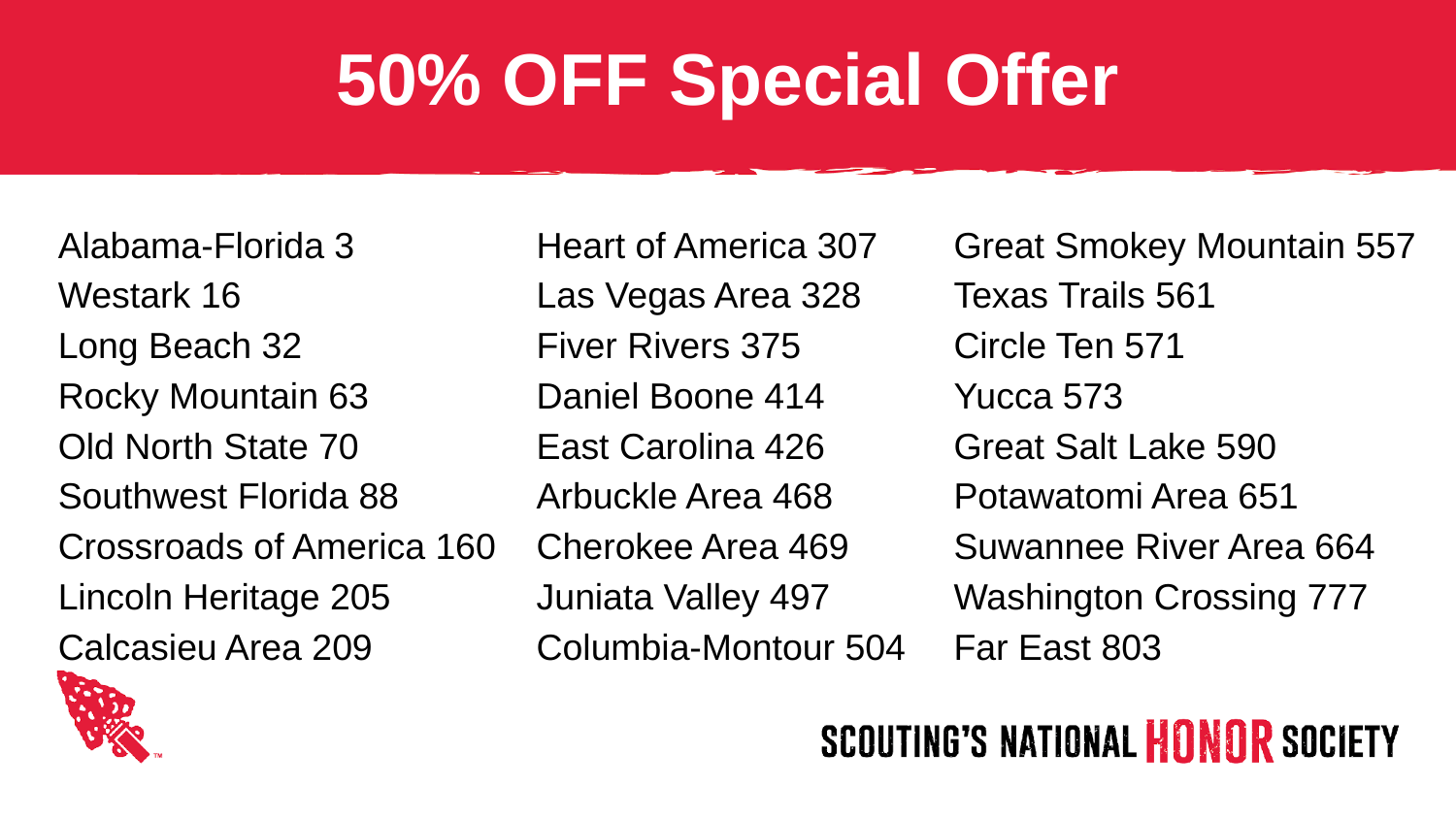

# 50% OFF Special Offer
Alabama-Florida 3
Westark 16
Long Beach 32
Rocky Mountain 63
Old North State 70
Southwest Florida 88
Crossroads of America 160
Lincoln Heritage 205
Calcasieu Area 209

Heart of America 307
Las Vegas Area 328
Fiver Rivers 375
Daniel Boone 414
East Carolina 426
Arbuckle Area 468
Cherokee Area 469
Juniata Valley 497
Columbia-Montour 504
Great Smokey Mountain 557
Texas Trails 561
Circle Ten 571
Yucca 573
Great Salt Lake 590
Potawatomi Area 651
Suwannee River Area 664
Washington Crossing 777
Far East 803